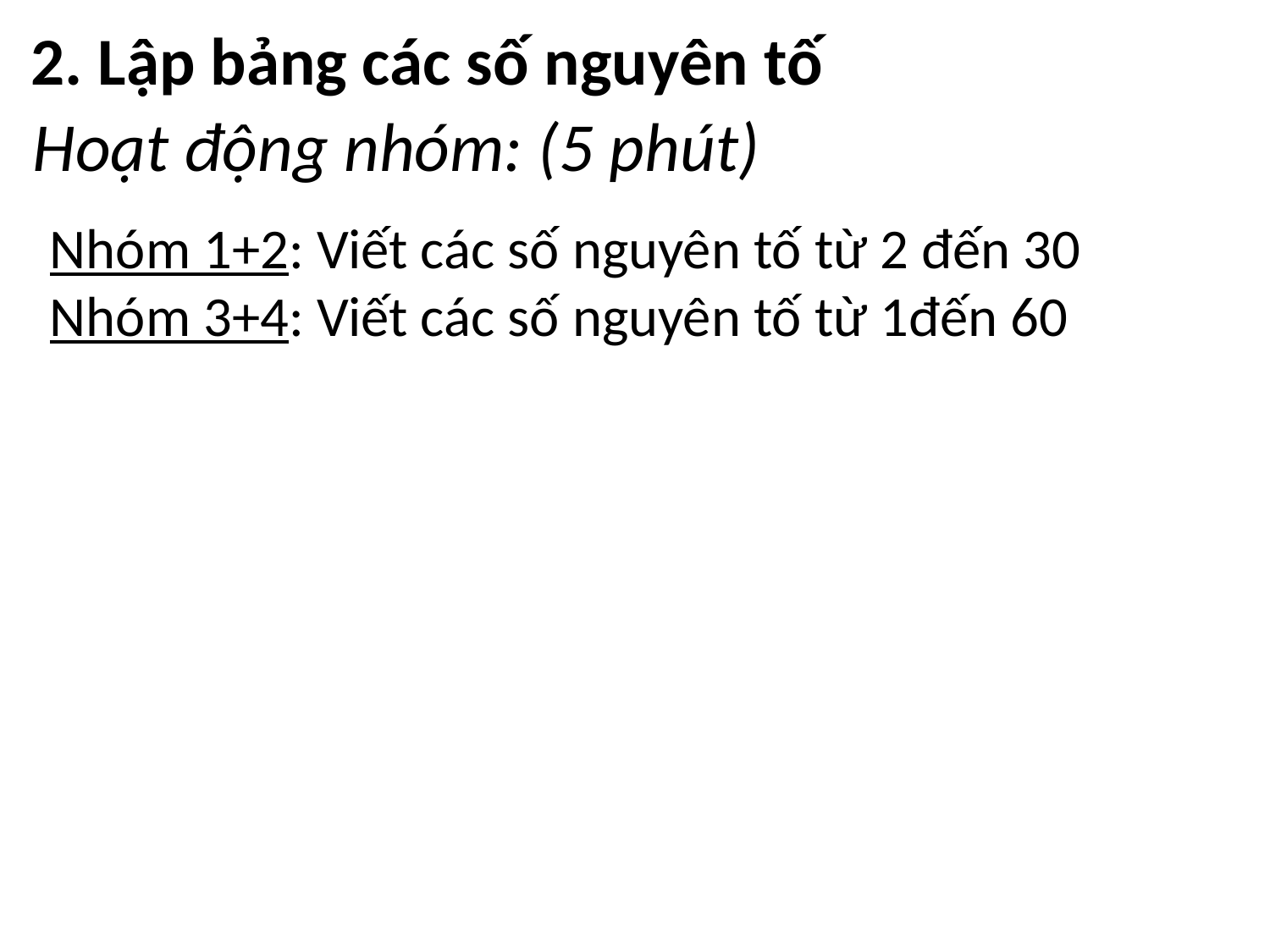

2. Lập bảng các số nguyên tố
Hoạt động nhóm: (5 phút)
Nhóm 1+2: Viết các số nguyên tố từ 2 đến 30
Nhóm 3+4: Viết các số nguyên tố từ 1đến 60